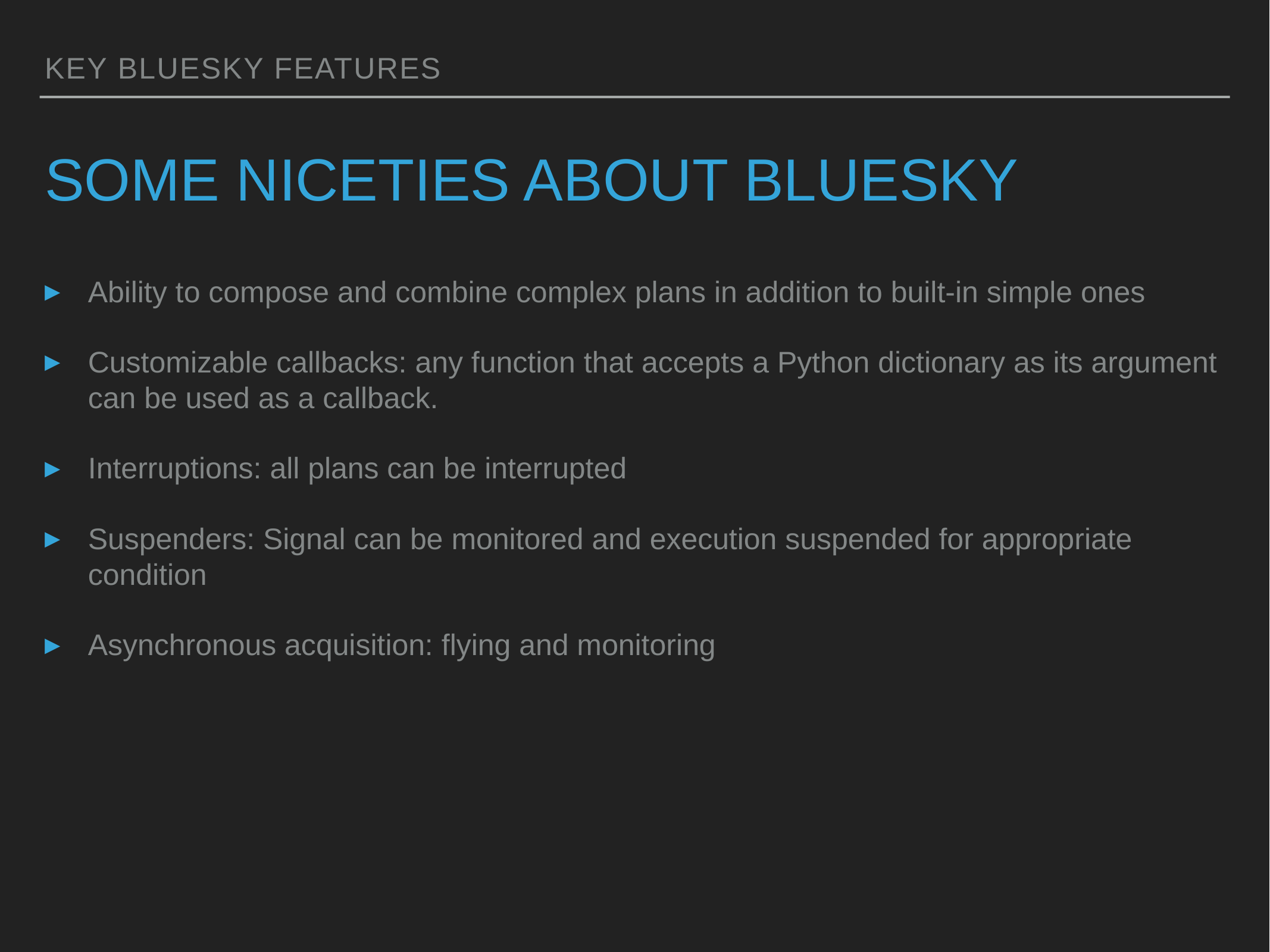

Key Bluesky Features
# Some niceties about bluesky
Ability to compose and combine complex plans in addition to built-in simple ones
Customizable callbacks: any function that accepts a Python dictionary as its argument can be used as a callback.
Interruptions: all plans can be interrupted
Suspenders: Signal can be monitored and execution suspended for appropriate condition
Asynchronous acquisition: flying and monitoring